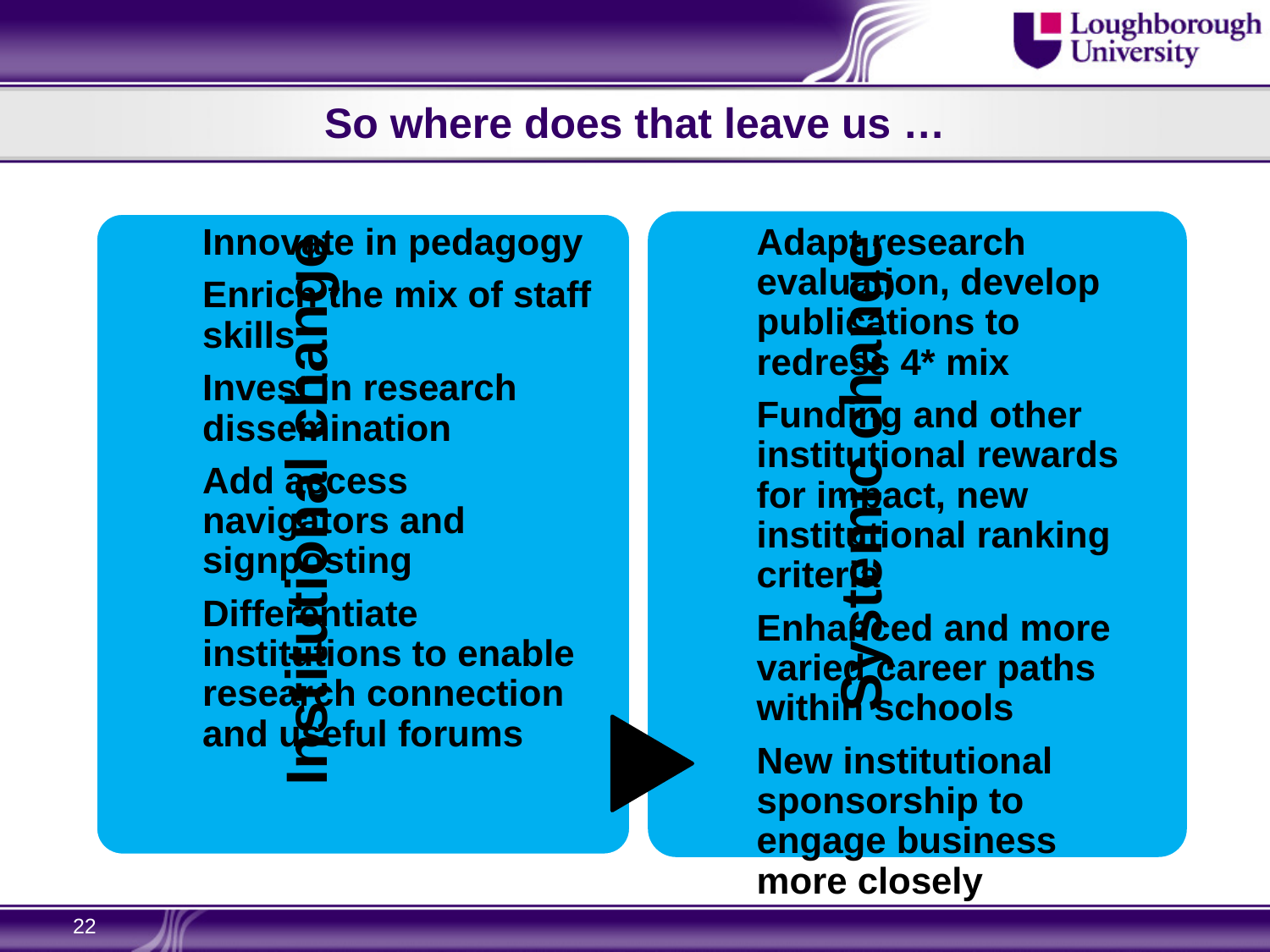

# So where does that leave us …
Institutional change
Innovate in pedagogy
Enrich the mix of staff skills
Invest in research dissemination
Add access navigators and signposting
Differentiate institutions to enable research connection and useful forums
Systemic change
Adapt research evaluation, develop publications to redress 4* mix
Funding and other institutional rewards for impact, new institutional ranking criteria
Enhanced and more varied career paths within schools
New institutional sponsorship to engage business more closely
22